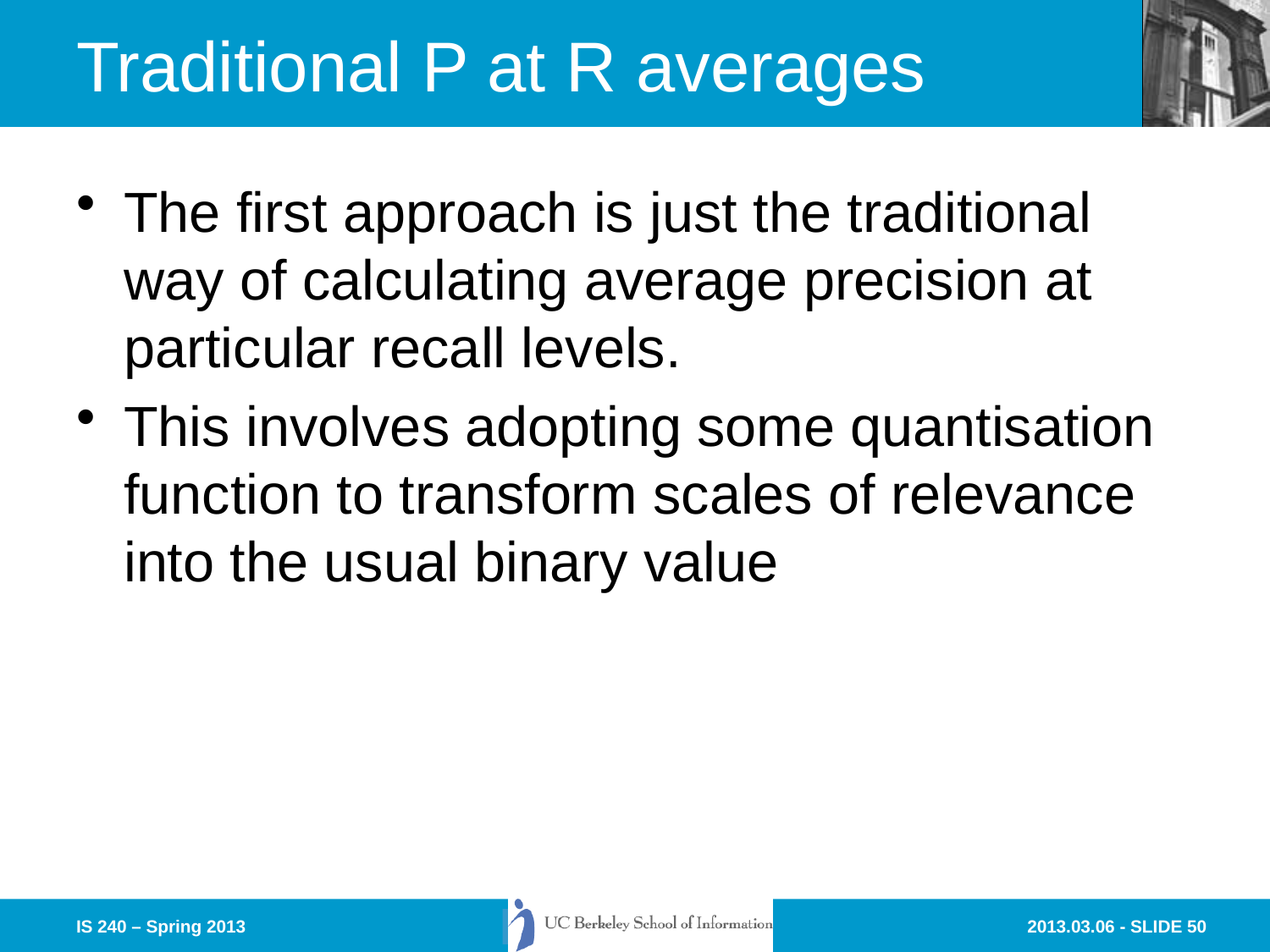

# Traditional P at R averages
The first approach is just the traditional way of calculating average precision at particular recall levels.
This involves adopting some quantisation function to transform scales of relevance into the usual binary value
IS 240 – Spring 2013